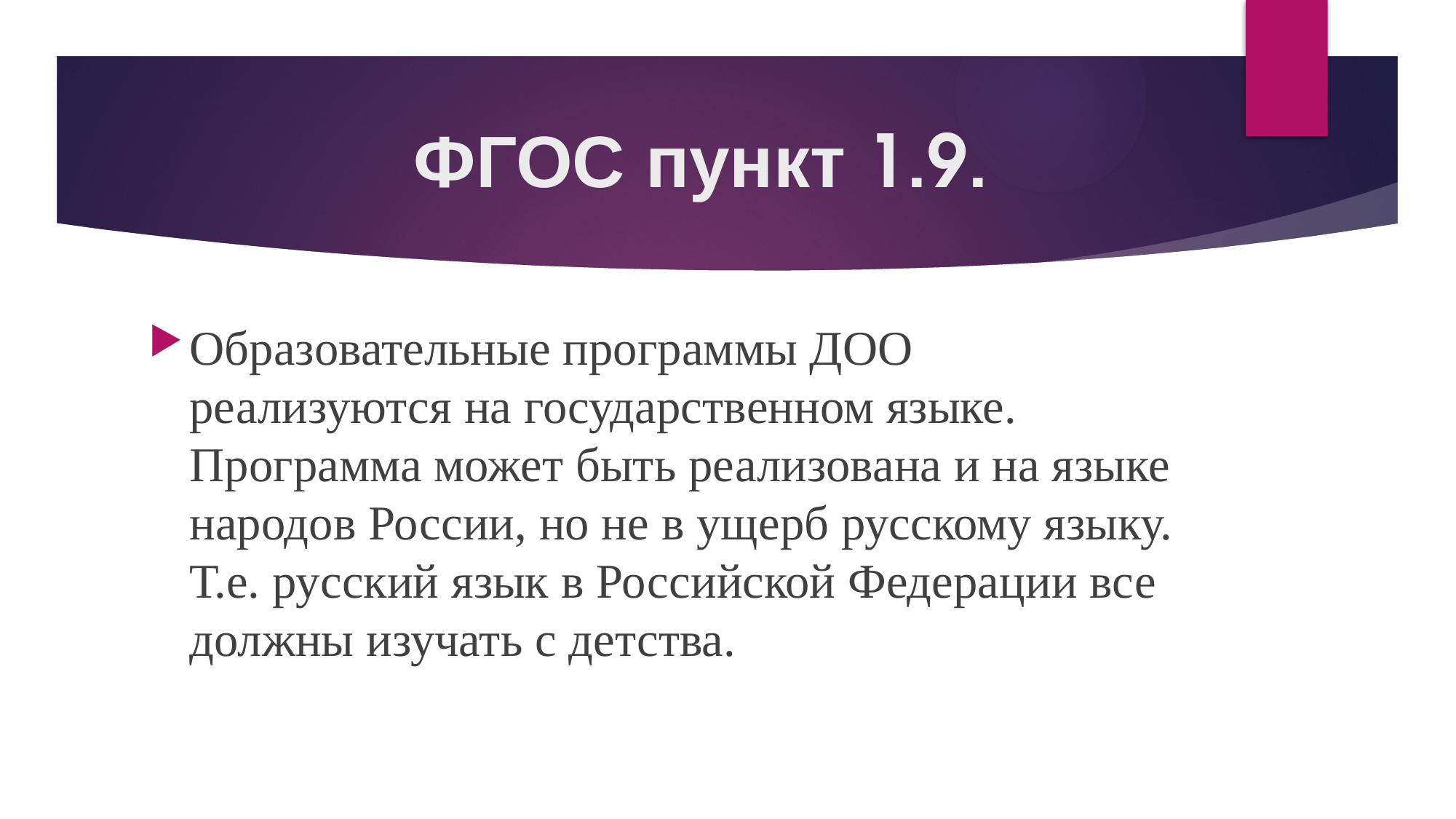

# ФГОС пункт 1.9.
Образовательные программы ДОО реализуются на государственном языке. Программа может быть реализована и на языке народов России, но не в ущерб русскому языку. Т.е. русский язык в Российской Федерации все должны изучать с детства.